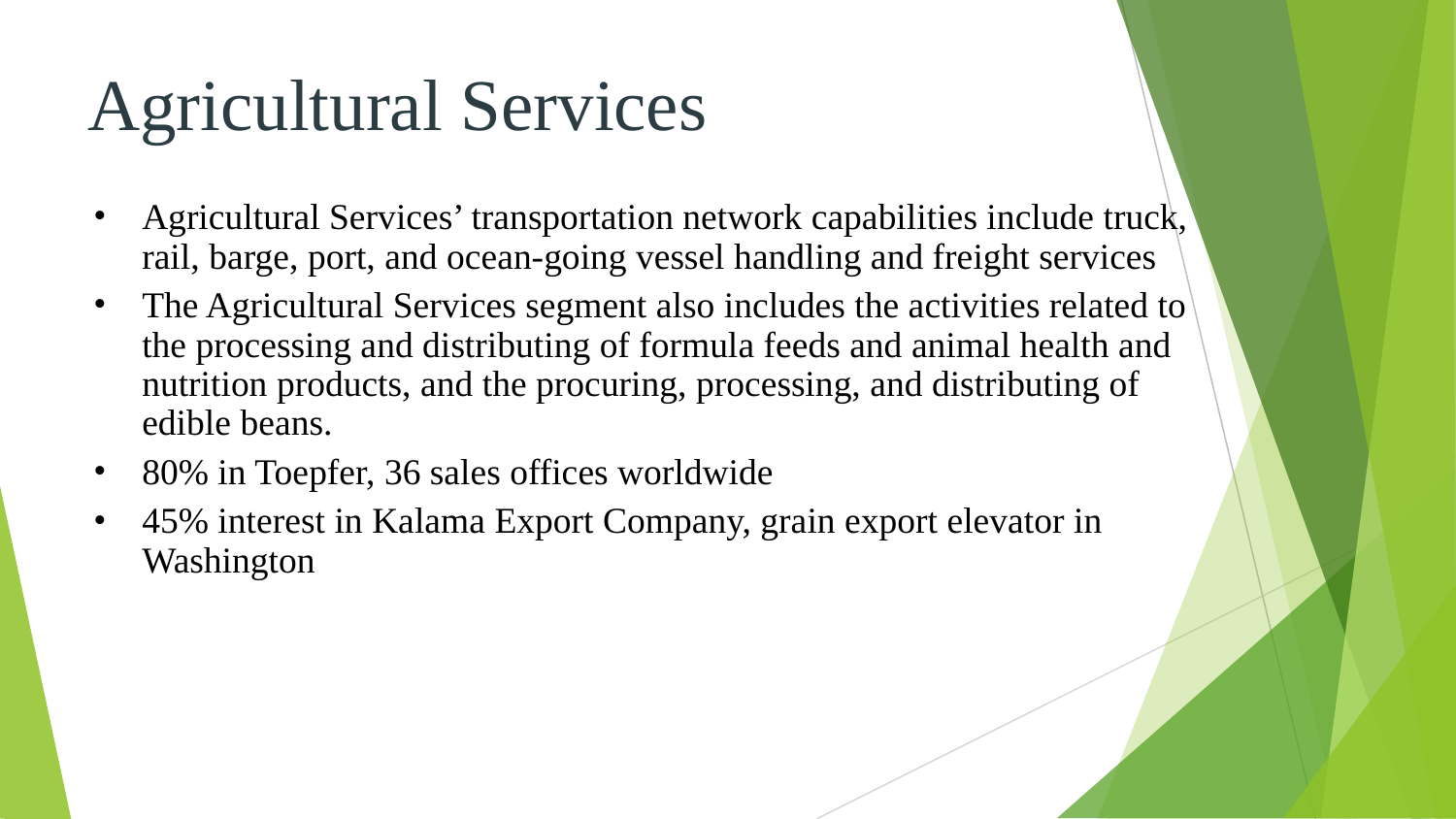

# Agricultural Services
Agricultural Services’ transportation network capabilities include truck, rail, barge, port, and ocean-going vessel handling and freight services
The Agricultural Services segment also includes the activities related to the processing and distributing of formula feeds and animal health and nutrition products, and the procuring, processing, and distributing of edible beans.
80% in Toepfer, 36 sales offices worldwide
45% interest in Kalama Export Company, grain export elevator in Washington